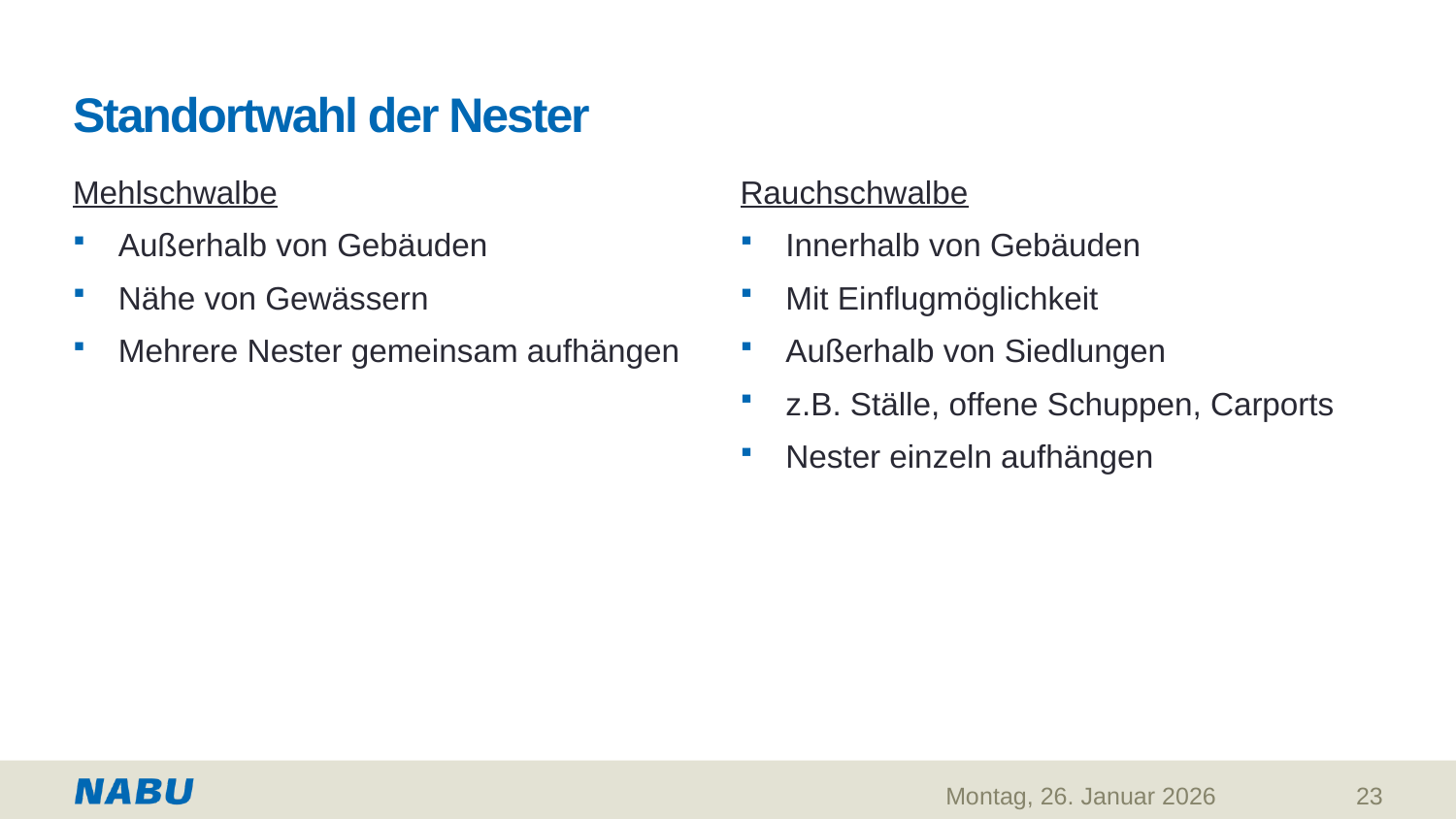

# Standortwahl der Nester
Mehlschwalbe
Außerhalb von Gebäuden
Nähe von Gewässern
Mehrere Nester gemeinsam aufhängen
Rauchschwalbe
Innerhalb von Gebäuden
Mit Einflugmöglichkeit
Außerhalb von Siedlungen
z.B. Ställe, offene Schuppen, Carports
Nester einzeln aufhängen

Montag, 26. Januar 2026
23